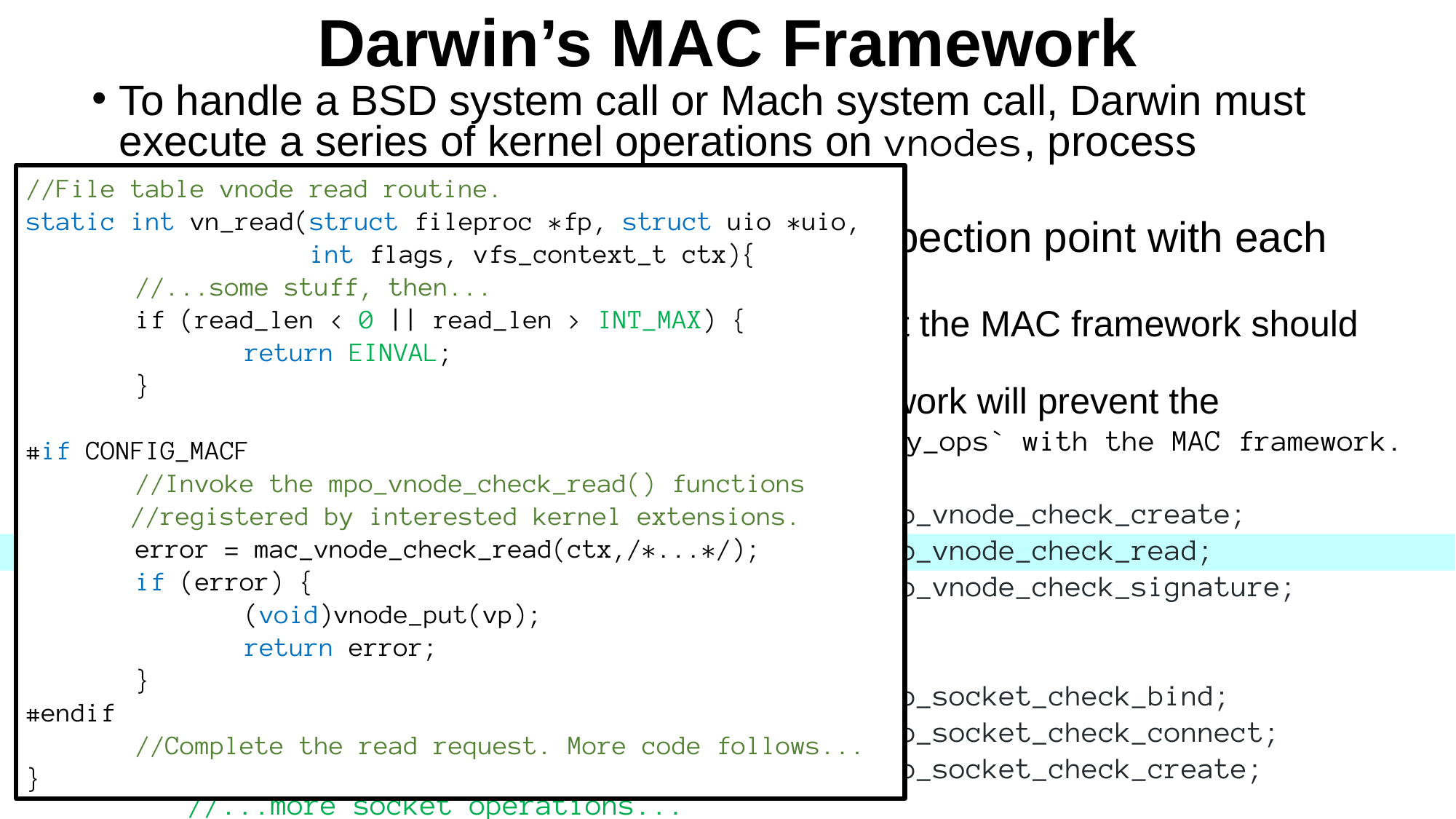

# Darwin’s MAC Framework
To handle a BSD system call or Mach system call, Darwin must execute a series of kernel operations on vnodes, process structures, etc.
The MAC framework associates an introspection point with each of the most important operations
A kernel extension can register a function that the MAC framework should invoke when an introspection point is hit
If the function returns false, the MAC framework will prevent the associated kernel operation from occurring
//File table vnode read routine.
static int vn_read(struct fileproc *fp, struct uio *uio,
                   int flags, vfs_context_t ctx){
	//...some stuff, then...
	if (read_len < 0 || read_len > INT_MAX) {
		return EINVAL;
	}

#if CONFIG_MACF
	//Invoke the mpo_vnode_check_read() functions
       //registered by interested kernel extensions.
	error = mac_vnode_check_read(ctx,/*...*/);
	if (error) {
		(void)vnode_put(vp);
		return error;
	}
#endif
	//Complete the read request. More code follows...
}
//A kernel extension registers a `struct mac_policy_ops` with the MAC framework.
struct mac_policy_ops {
	mpo_vnode_check_create_t                *mpo_vnode_check_create;
	mpo_vnode_check_read_t                  *mpo_vnode_check_read;
	mpo_vnode_check_signature_t             *mpo_vnode_check_signature;
	//...more vnode operations...

	mpo_socket_check_bind_t                 *mpo_socket_check_bind;
	mpo_socket_check_connect_t              *mpo_socket_check_connect;
	mpo_socket_check_create_t               *mpo_socket_check_create;
	//...more socket operations...